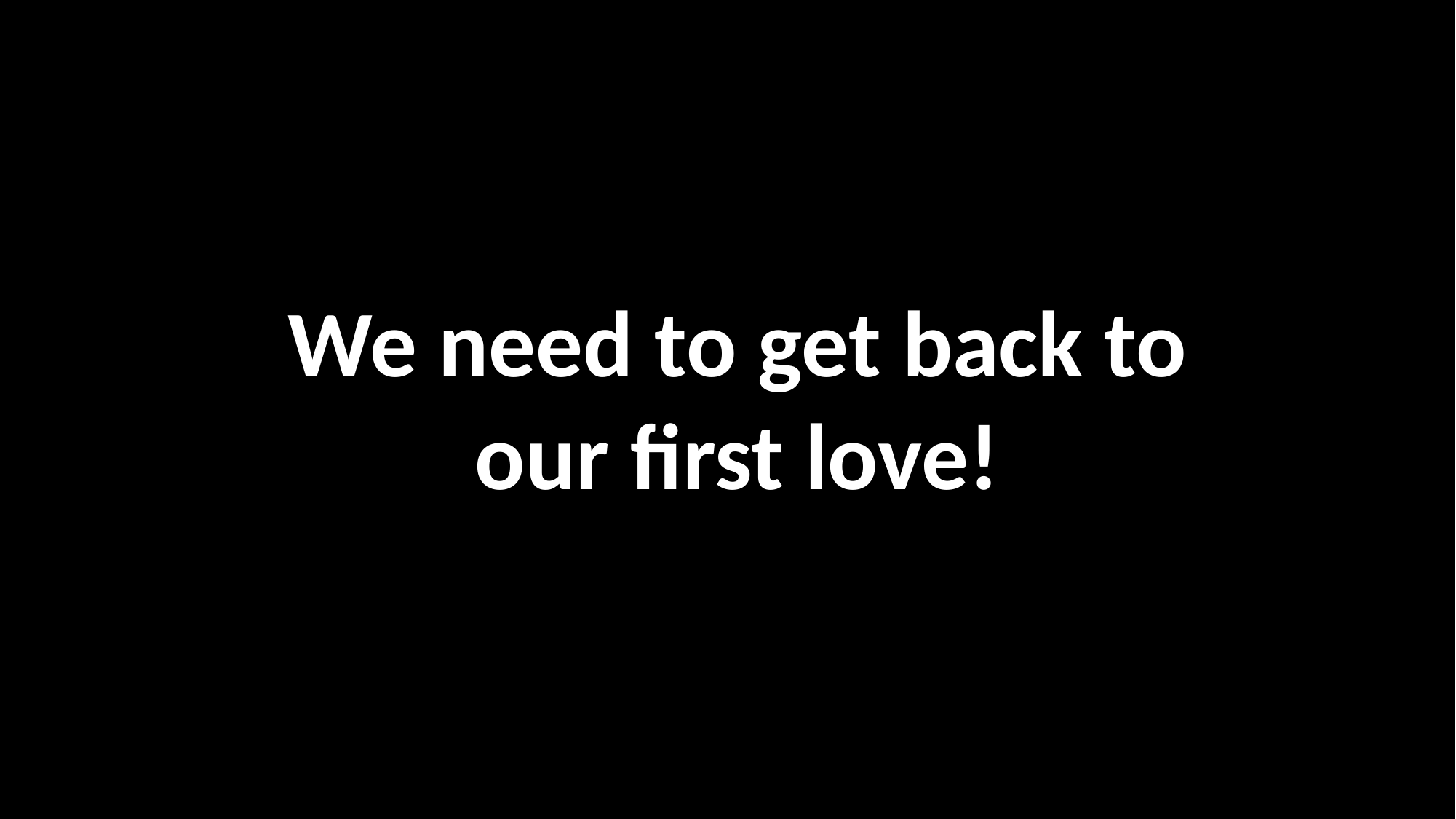

We need to get back to
our first love!